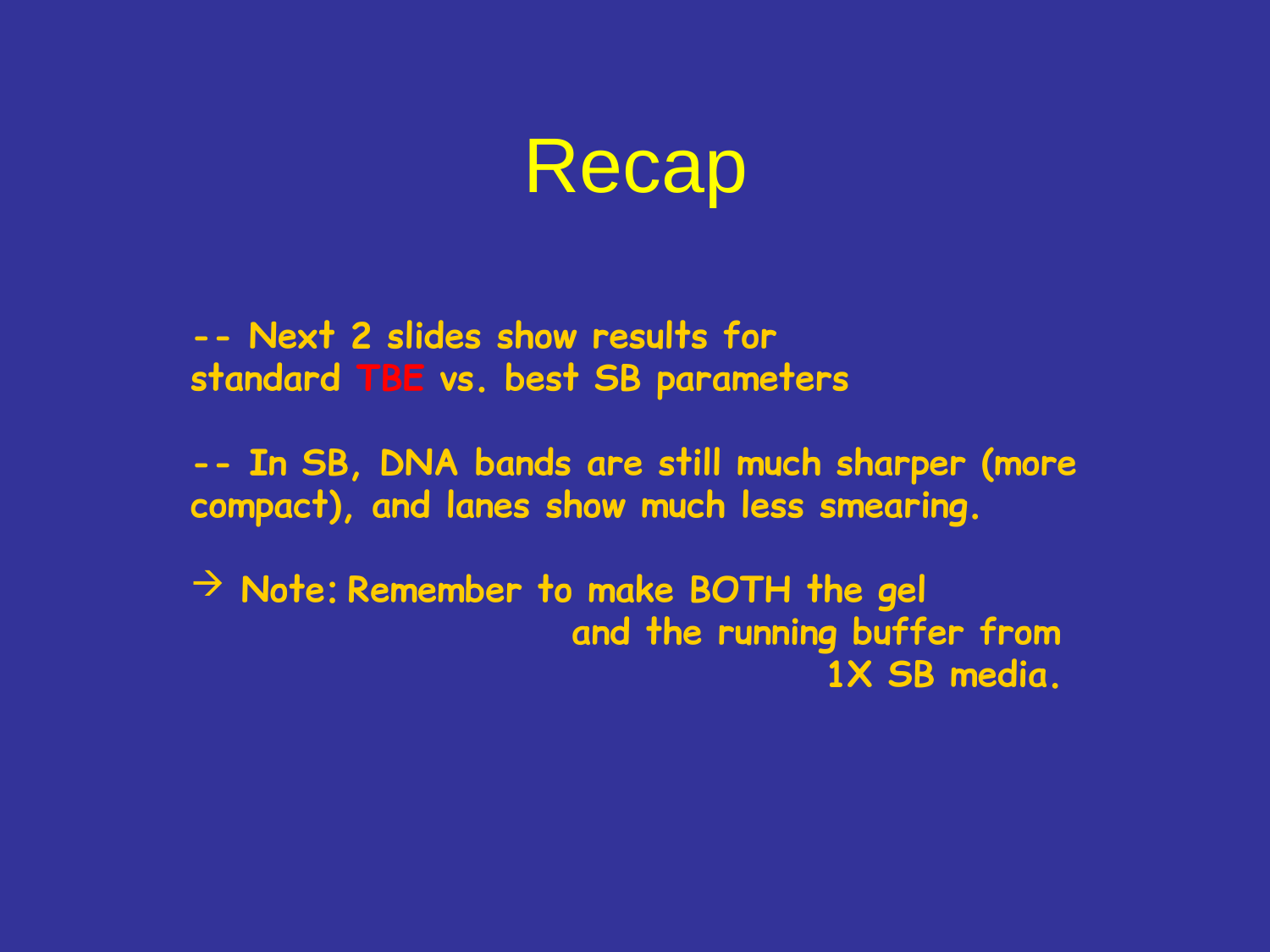

# Recap
-- Next 2 slides show results for
standard TBE vs. best SB parameters

-- In SB, DNA bands are still much sharper (more compact), and lanes show much less smearing.

 Note:	Remember to make BOTH the gel
		and the running buffer from
				1X SB media.